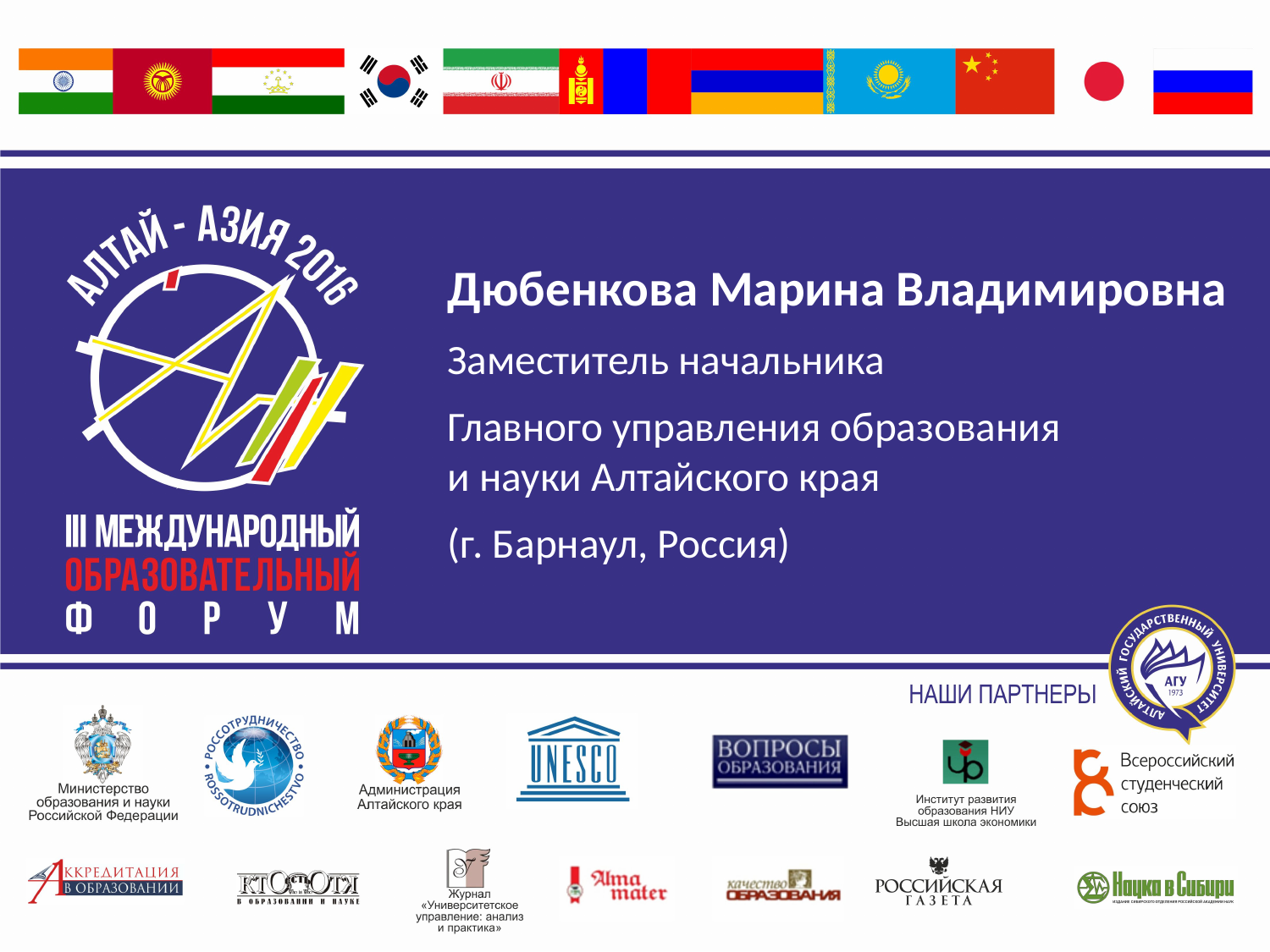

Дюбенкова Марина Владимировна
Заместитель начальника
Главного управления образования
и науки Алтайского края
(г. Барнаул, Россия)